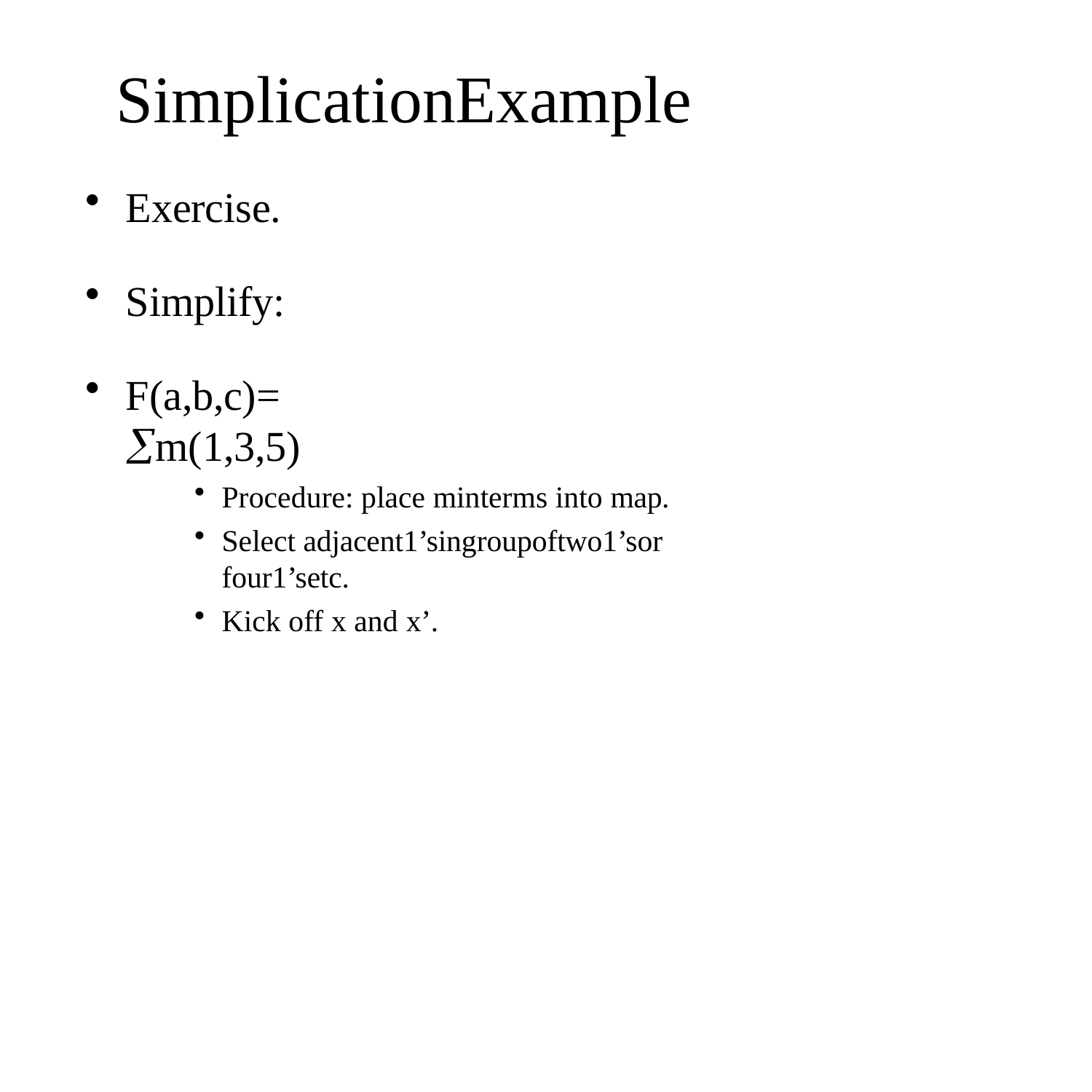

# SimplicationExample
Exercise.
Simplify:
F(a,b,c)=
∑m(1,3,5)
Procedure: place minterms into map.
Select adjacent1’singroupoftwo1’sor four1’setc.
Kick off x and x’.